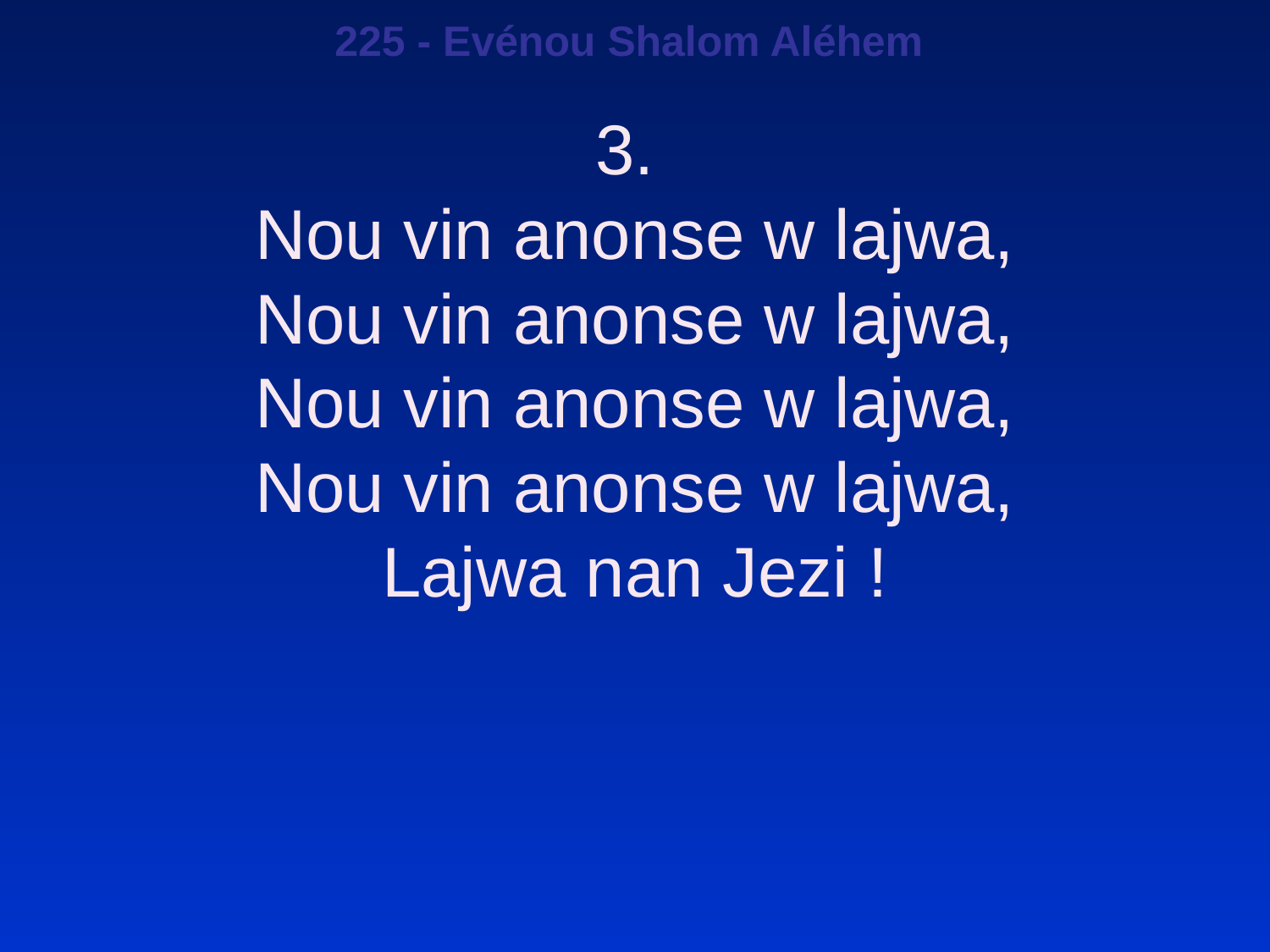

225 - Evénou Shalom Aléhem
3.
Nou vin anonse w lajwa,
Nou vin anonse w lajwa,
Nou vin anonse w lajwa,
Nou vin anonse w lajwa,
Lajwa nan Jezi !